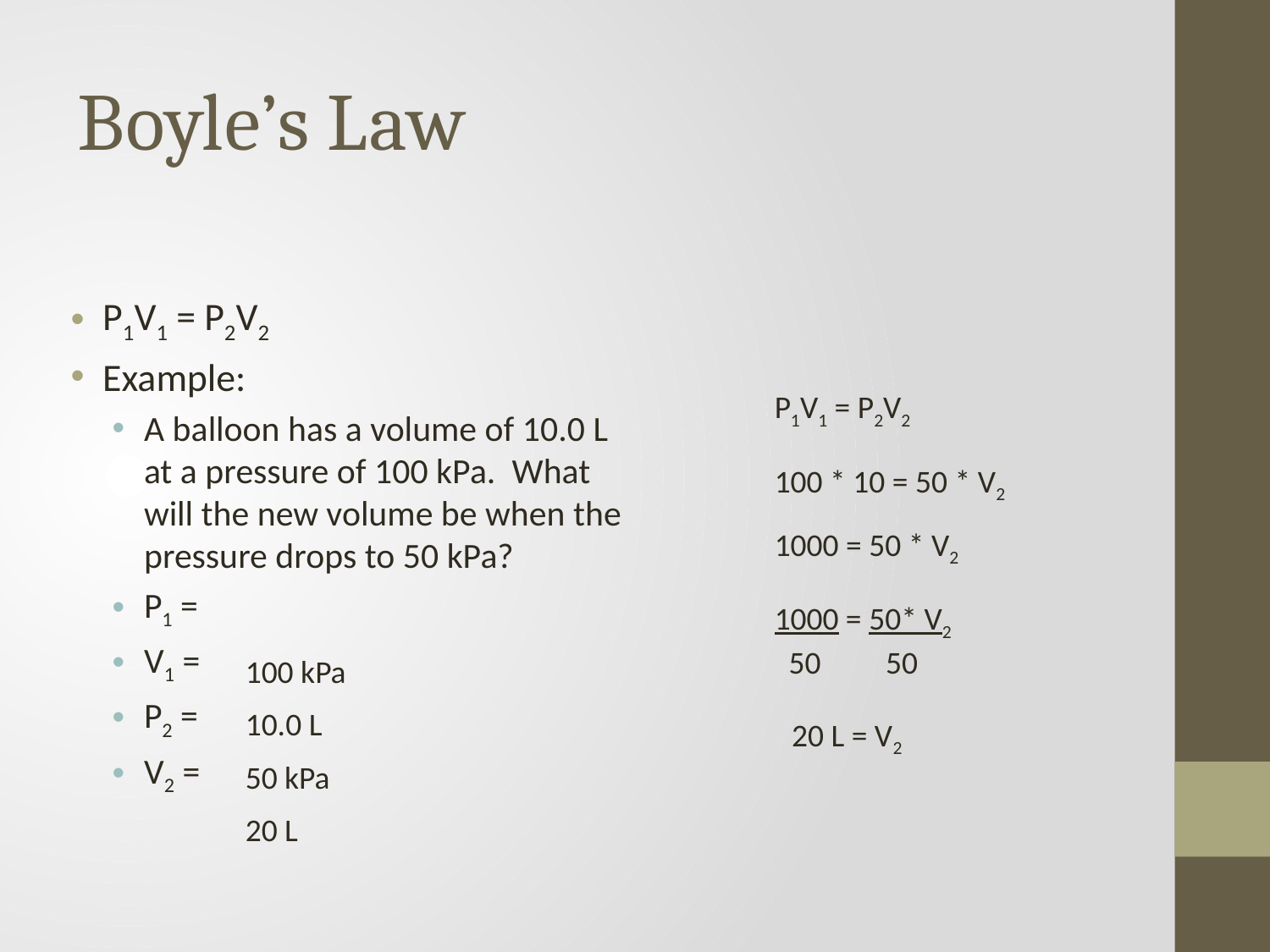

# Boyle’s Law
P1V1 = P2V2
Example:
A balloon has a volume of 10.0 L at a pressure of 100 kPa.  What will the new volume be when the pressure drops to 50 kPa?
P1 =
V1 =
P2 =
V2 =
P1V1 = P2V2

100 * 10 = 50 * V2
1000 = 50 * V2

1000 = 50* V2
  50         50
100 kPa
10.0 L
20 L = V2
50 kPa
20 L